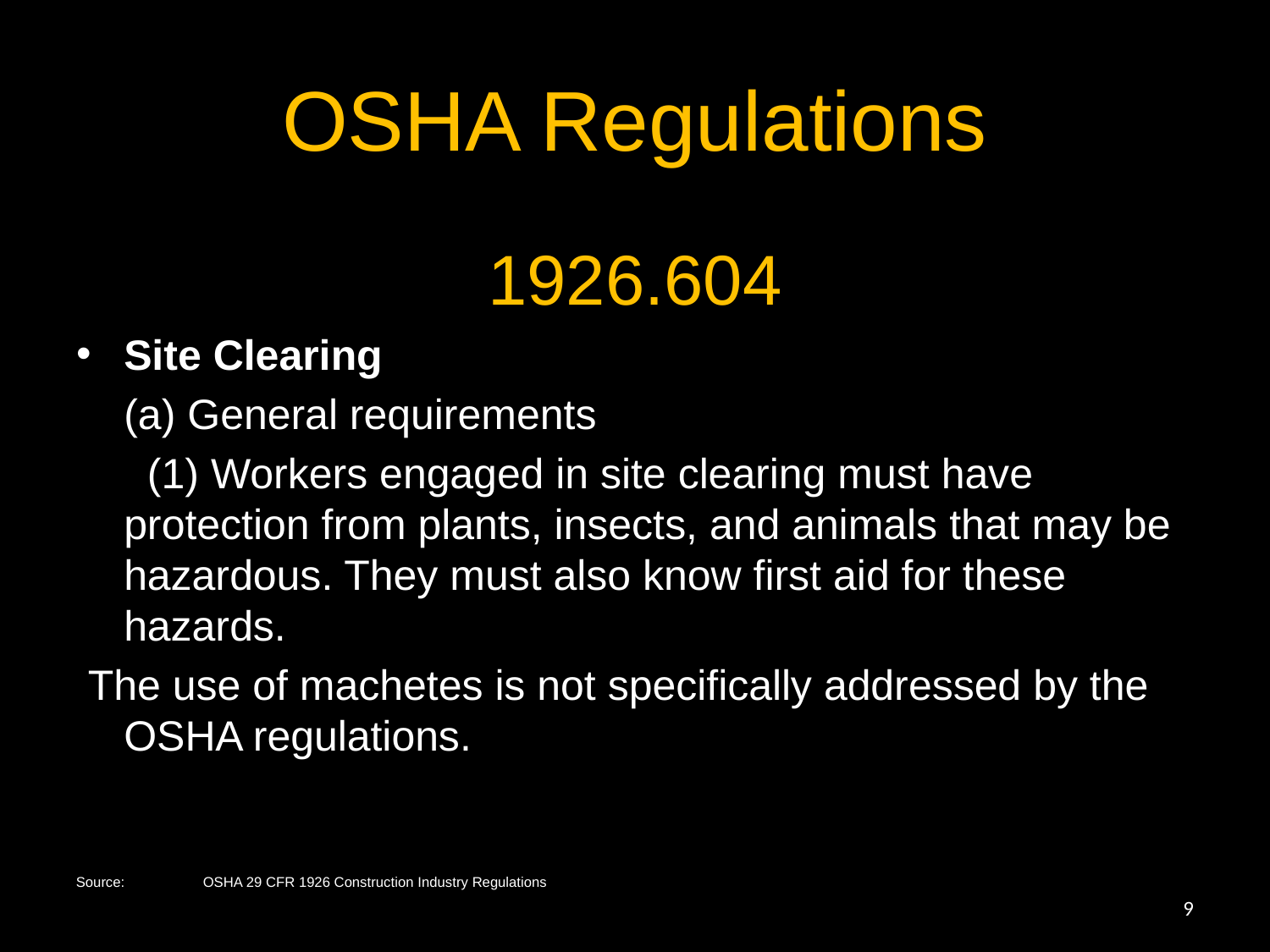

# OSHA Regulations
1926.604
Site Clearing
	(a) General requirements
      (1) Workers engaged in site clearing must have protection from plants, insects, and animals that may be hazardous. They must also know first aid for these hazards.
 The use of machetes is not specifically addressed by the OSHA regulations.

Source:	OSHA 29 CFR 1926 Construction Industry Regulations
9